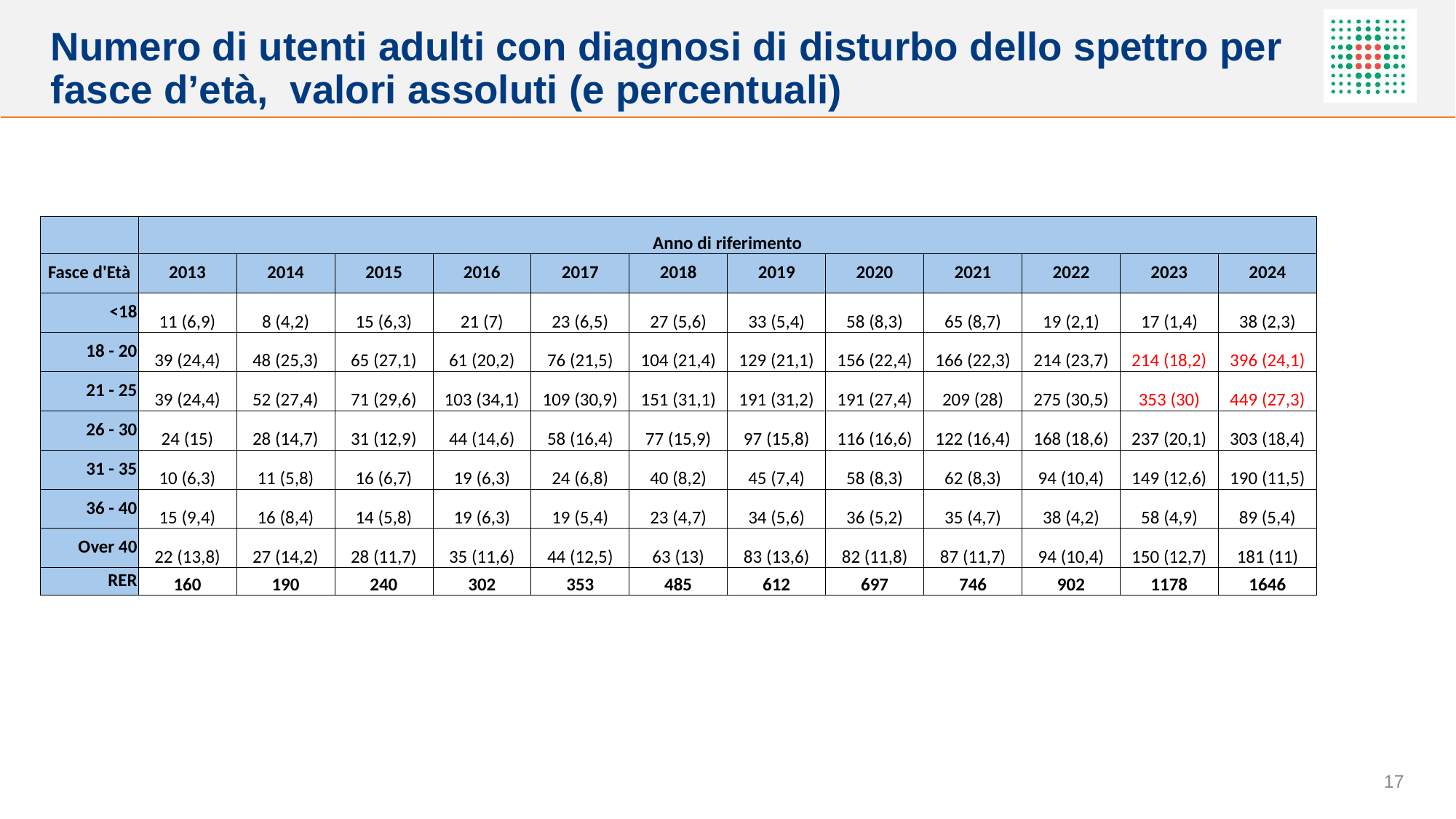

# Numero di utenti adulti con diagnosi di disturbo dello spettro per fasce d’età,  valori assoluti (e percentuali)
|  | Anno di riferimento |  |  |  |  |  |  |  |  |  |  |  |
| --- | --- | --- | --- | --- | --- | --- | --- | --- | --- | --- | --- | --- |
| Fasce d'Età | 2013 | 2014 | 2015 | 2016 | 2017 | 2018 | 2019 | 2020 | 2021 | 2022 | 2023 | 2024 |
| <18 | 11 (6,9) | 8 (4,2) | 15 (6,3) | 21 (7) | 23 (6,5) | 27 (5,6) | 33 (5,4) | 58 (8,3) | 65 (8,7) | 19 (2,1) | 17 (1,4) | 38 (2,3) |
| 18 - 20 | 39 (24,4) | 48 (25,3) | 65 (27,1) | 61 (20,2) | 76 (21,5) | 104 (21,4) | 129 (21,1) | 156 (22,4) | 166 (22,3) | 214 (23,7) | 214 (18,2) | 396 (24,1) |
| 21 - 25 | 39 (24,4) | 52 (27,4) | 71 (29,6) | 103 (34,1) | 109 (30,9) | 151 (31,1) | 191 (31,2) | 191 (27,4) | 209 (28) | 275 (30,5) | 353 (30) | 449 (27,3) |
| 26 - 30 | 24 (15) | 28 (14,7) | 31 (12,9) | 44 (14,6) | 58 (16,4) | 77 (15,9) | 97 (15,8) | 116 (16,6) | 122 (16,4) | 168 (18,6) | 237 (20,1) | 303 (18,4) |
| 31 - 35 | 10 (6,3) | 11 (5,8) | 16 (6,7) | 19 (6,3) | 24 (6,8) | 40 (8,2) | 45 (7,4) | 58 (8,3) | 62 (8,3) | 94 (10,4) | 149 (12,6) | 190 (11,5) |
| 36 - 40 | 15 (9,4) | 16 (8,4) | 14 (5,8) | 19 (6,3) | 19 (5,4) | 23 (4,7) | 34 (5,6) | 36 (5,2) | 35 (4,7) | 38 (4,2) | 58 (4,9) | 89 (5,4) |
| Over 40 | 22 (13,8) | 27 (14,2) | 28 (11,7) | 35 (11,6) | 44 (12,5) | 63 (13) | 83 (13,6) | 82 (11,8) | 87 (11,7) | 94 (10,4) | 150 (12,7) | 181 (11) |
| RER | 160 | 190 | 240 | 302 | 353 | 485 | 612 | 697 | 746 | 902 | 1178 | 1646 |
17